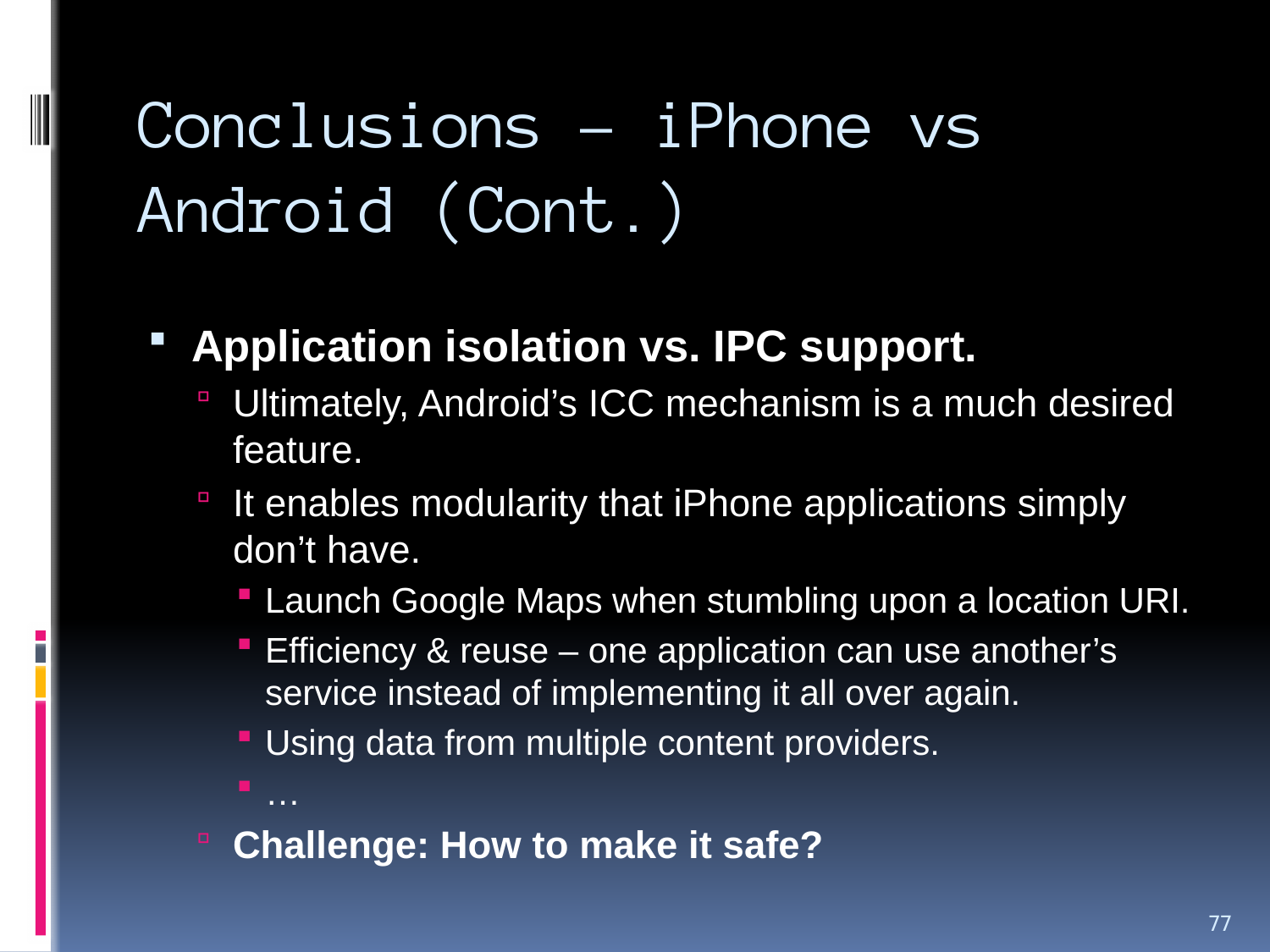

# Conclusions – iPhone vs Android (Cont.)

Application isolation vs. IPC support.
Ultimately, Android’s ICC mechanism is a much desired feature.
It enables modularity that iPhone applications simply don’t have.
Launch Google Maps when stumbling upon a location URI.
Efficiency & reuse – one application can use another’s service instead of implementing it all over again.
Using data from multiple content providers.
…
Challenge: How to make it safe?
77